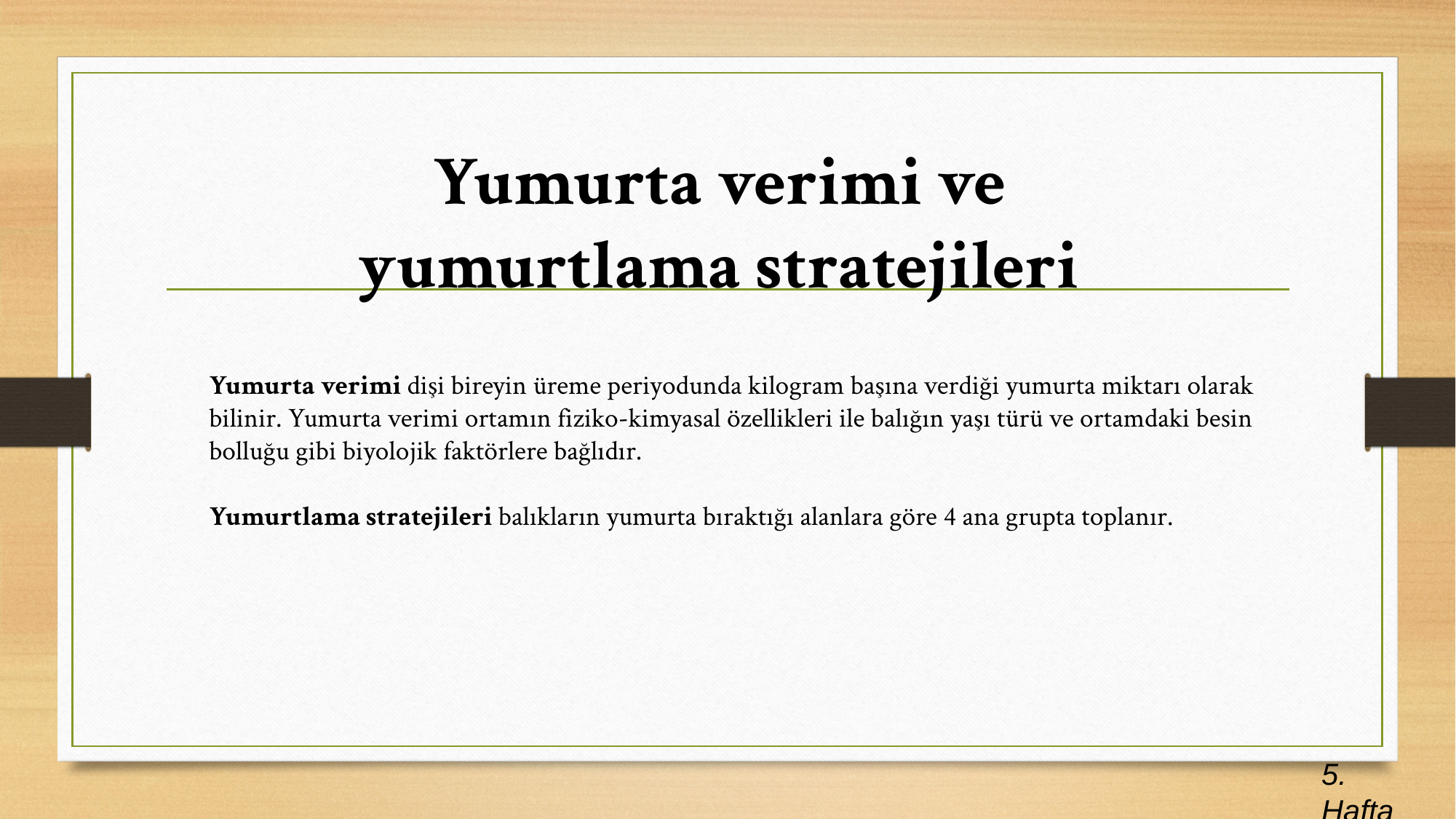

Yumurta verimi ve yumurtlama stratejileri
Yumurta verimi dişi bireyin üreme periyodunda kilogram başına verdiği yumurta miktarı olarak bilinir. Yumurta verimi ortamın fiziko-kimyasal özellikleri ile balığın yaşı türü ve ortamdaki besin bolluğu gibi biyolojik faktörlere bağlıdır.

Yumurtlama stratejileri balıkların yumurta bıraktığı alanlara göre 4 ana grupta toplanır.
5. Hafta